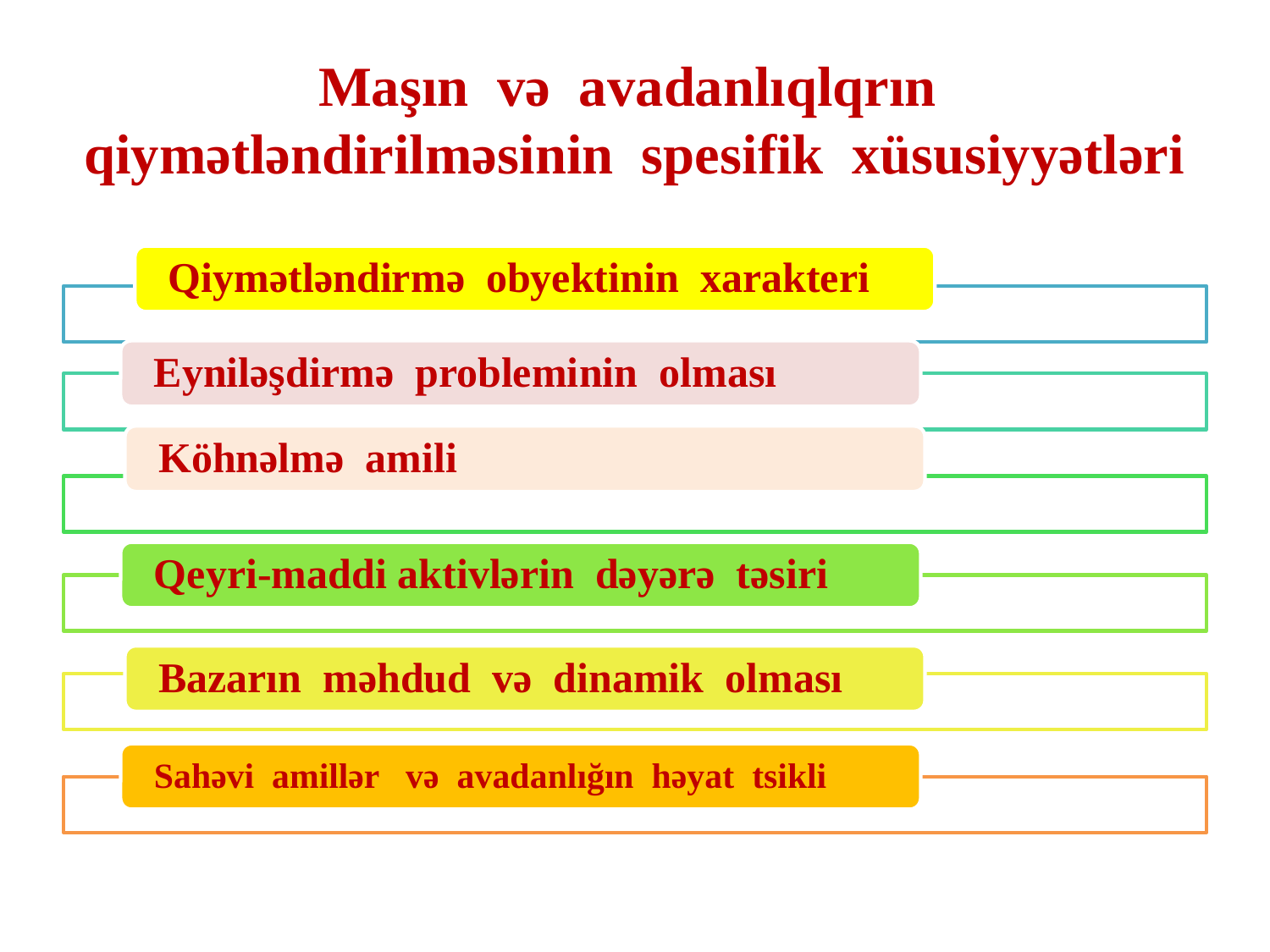

# Maşın  və  avadanlıqlqrın  qiymətləndirilməsinin  spesifik  xüsusiyyətləri
Qiymətləndirmə  obyektinin  xarakteri
Eyniləşdirmə  probleminin  olması
Köhnəlmə  amili
Qeyri-maddi aktivlərin  dəyərə  təsiri
Bazarın  məhdud  və  dinamik  olması
Sahəvi  amillər   və  avadanlığın  həyat  tsikli